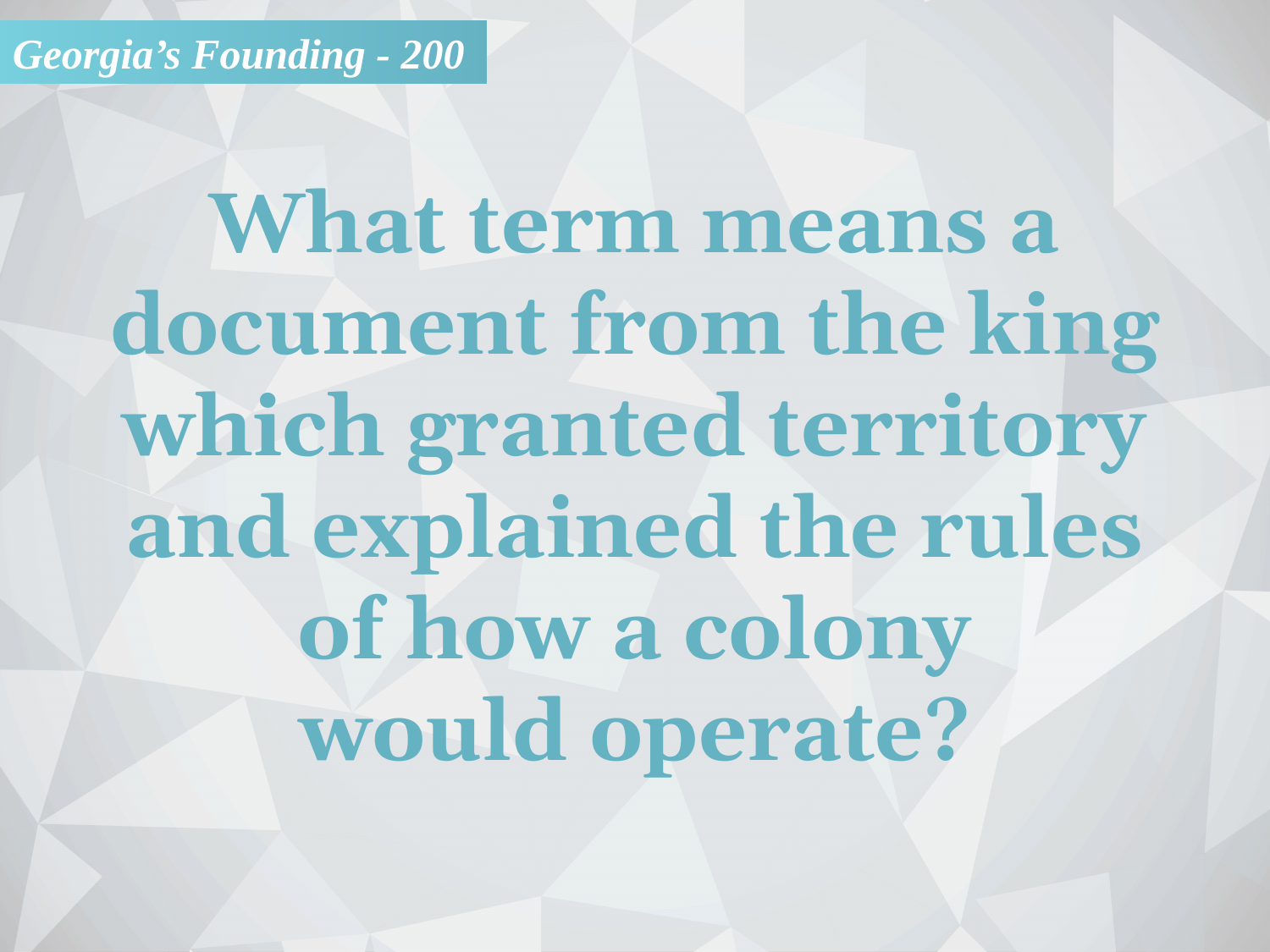

Georgia’s Founding - 200
What term means a document from the king which granted territory
and explained the rules
of how a colony
would operate?